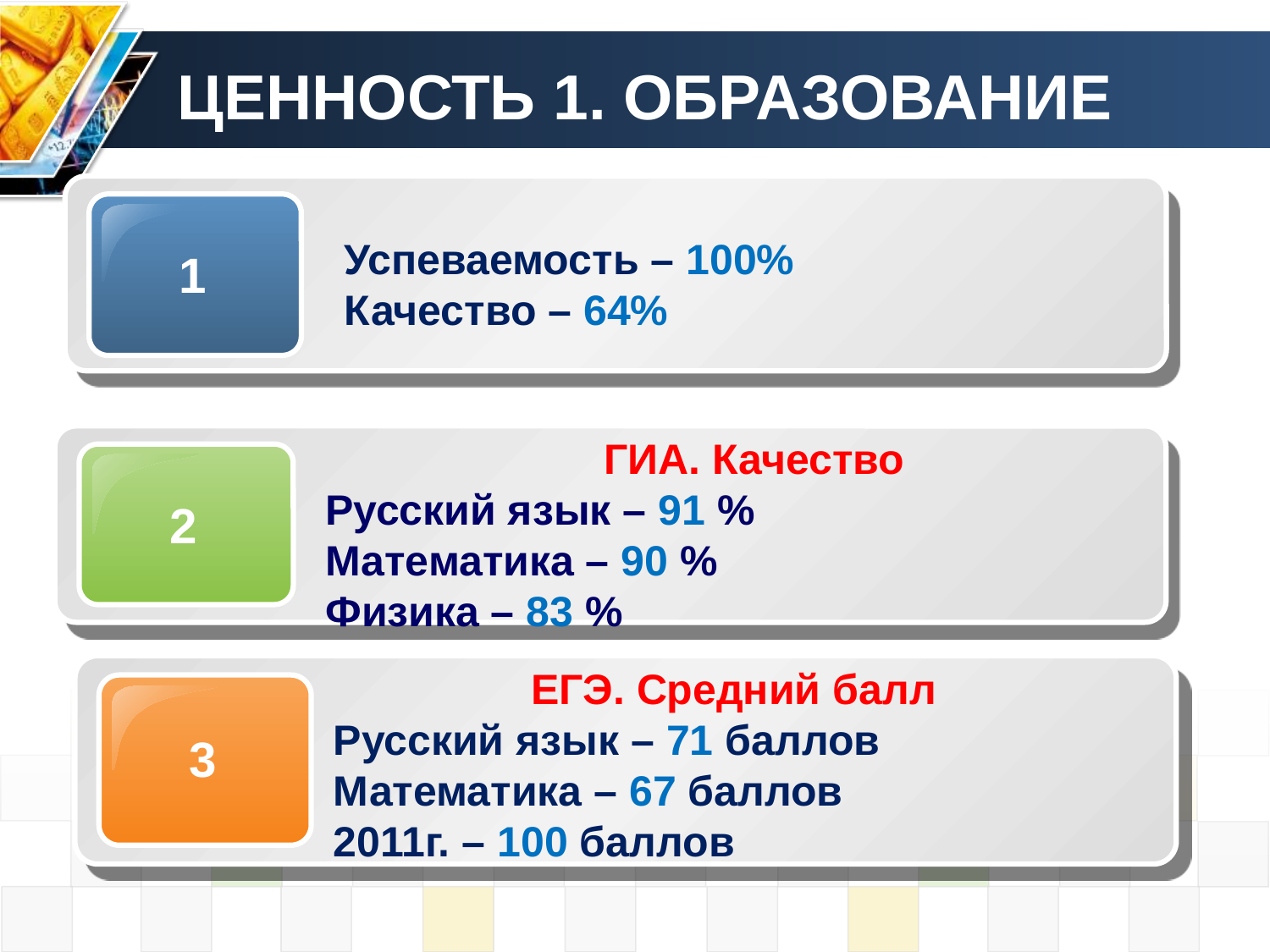

# ЦЕННОСТЬ 1. ОБРАЗОВАНИЕ

1
Успеваемость – 100%
Качество – 64%

ГИА. Качество
Русский язык – 91 %
Математика – 90 %
Физика – 83 %

2

ЕГЭ. Средний балл
Русский язык – 71 баллов
Математика – 67 баллов
2011г. – 100 баллов

3